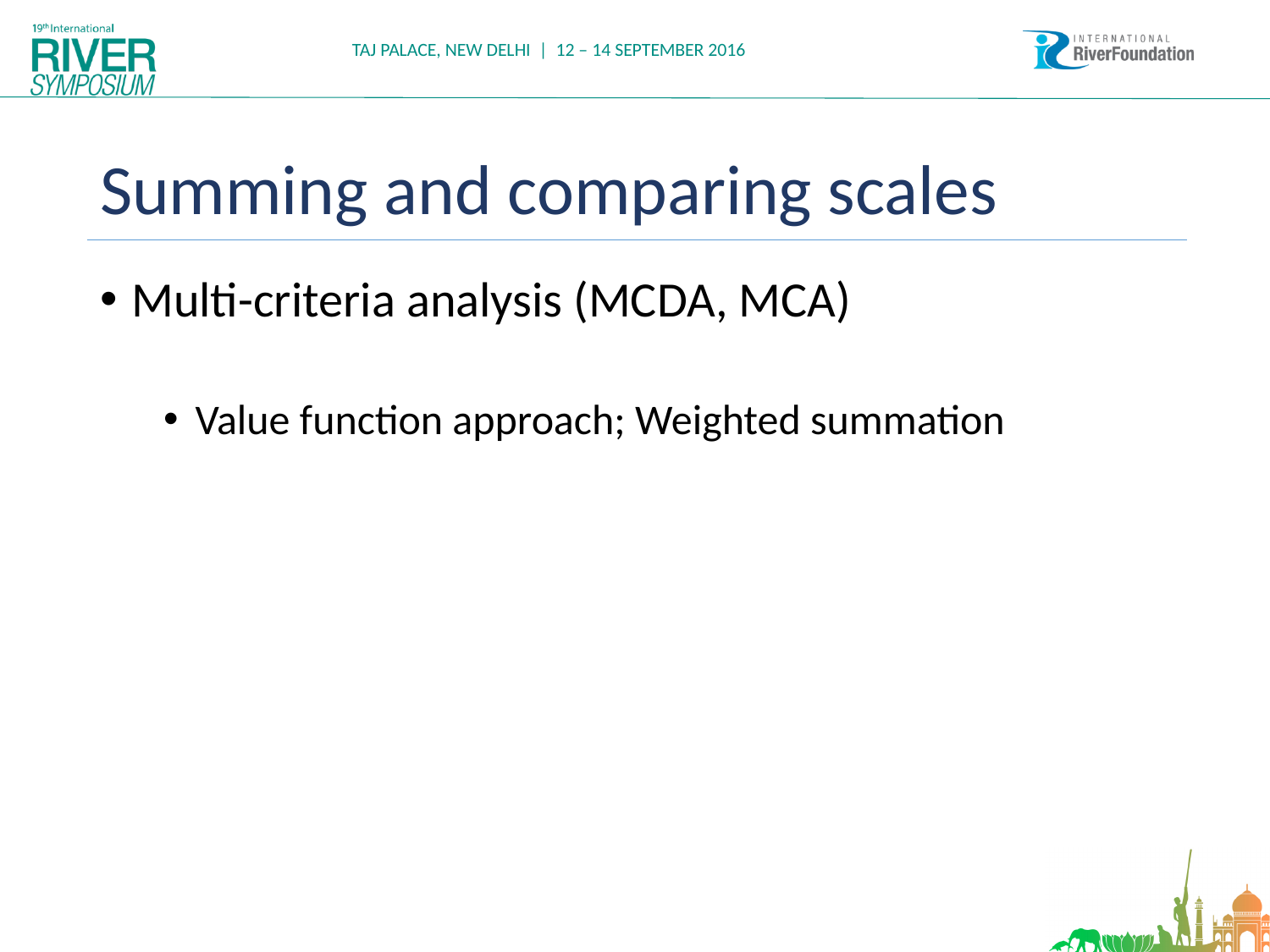

# Summing and comparing scales
Multi-criteria analysis (MCDA, MCA)

Value function approach; Weighted summation

7